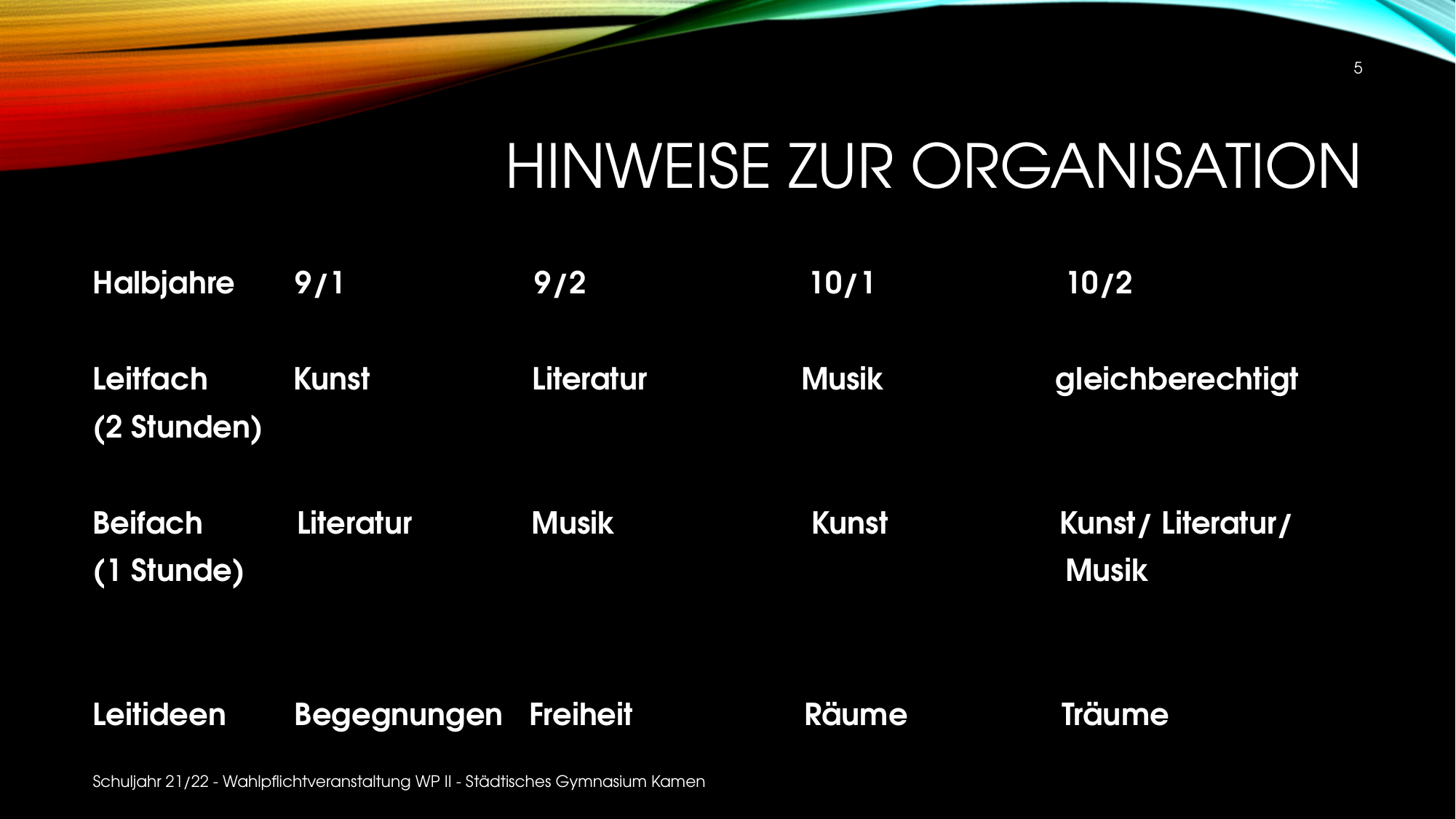

5
# Hinweise zur Organisation
Halbjahre       9/1                      9/2                          10/1                      10/2

Leitfach          Kunst                   Literatur                  Musik                    gleichberechtigt
(2 Stunden)

Beifach           Literatur              Musik                       Kunst                    Kunst/ Literatur/
(1 Stunde)                                                                                                Musik

Leitideen        Begegnungen   Freiheit                    Räume                  Träume

Schuljahr 21/22 - Wahlpflichtveranstaltung WP II - Städtisches Gymnasium Kamen